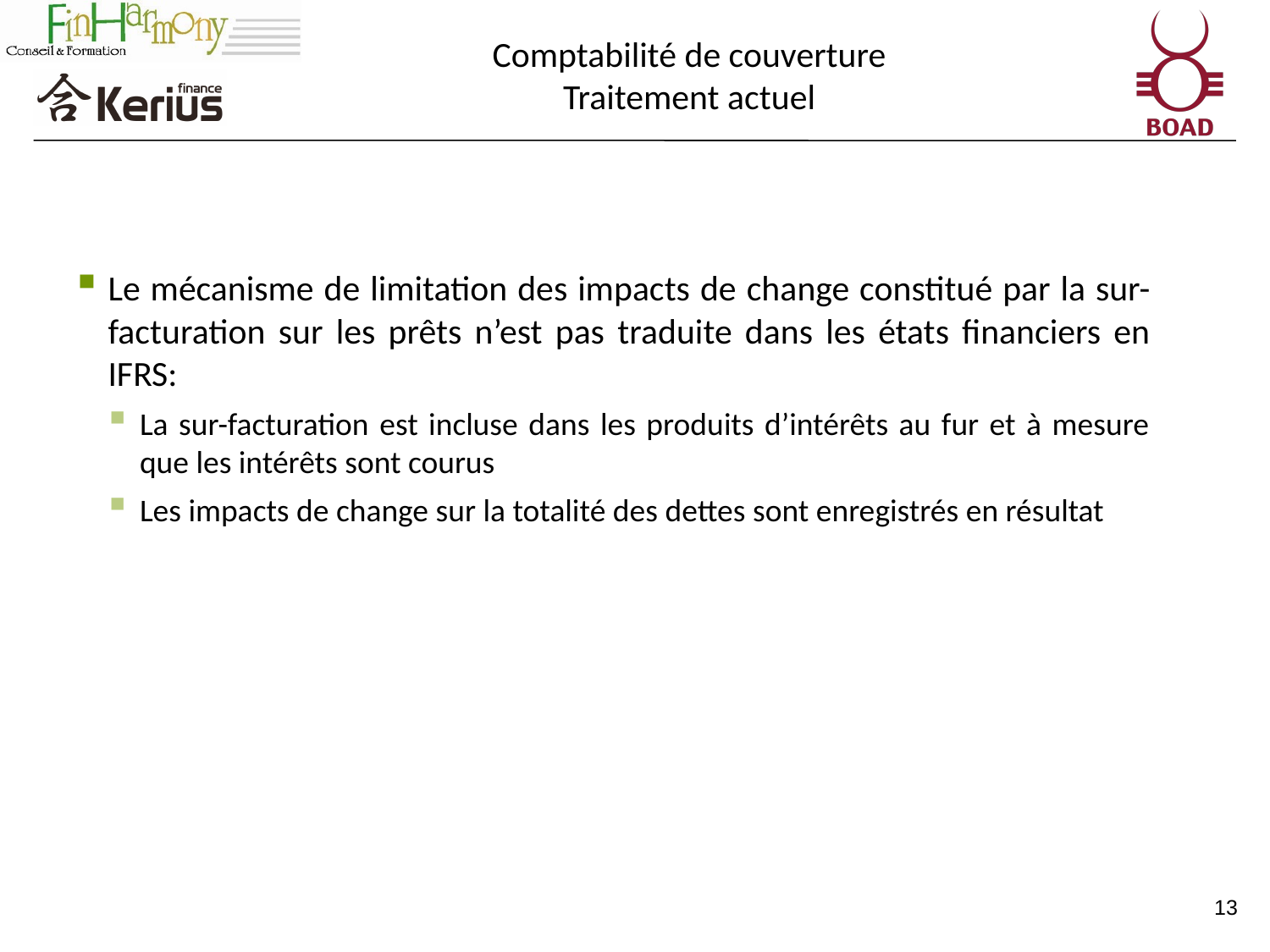

Comptabilité de couverture
Traitement actuel
Le mécanisme de limitation des impacts de change constitué par la sur-facturation sur les prêts n’est pas traduite dans les états financiers en IFRS:
La sur-facturation est incluse dans les produits d’intérêts au fur et à mesure que les intérêts sont courus
Les impacts de change sur la totalité des dettes sont enregistrés en résultat